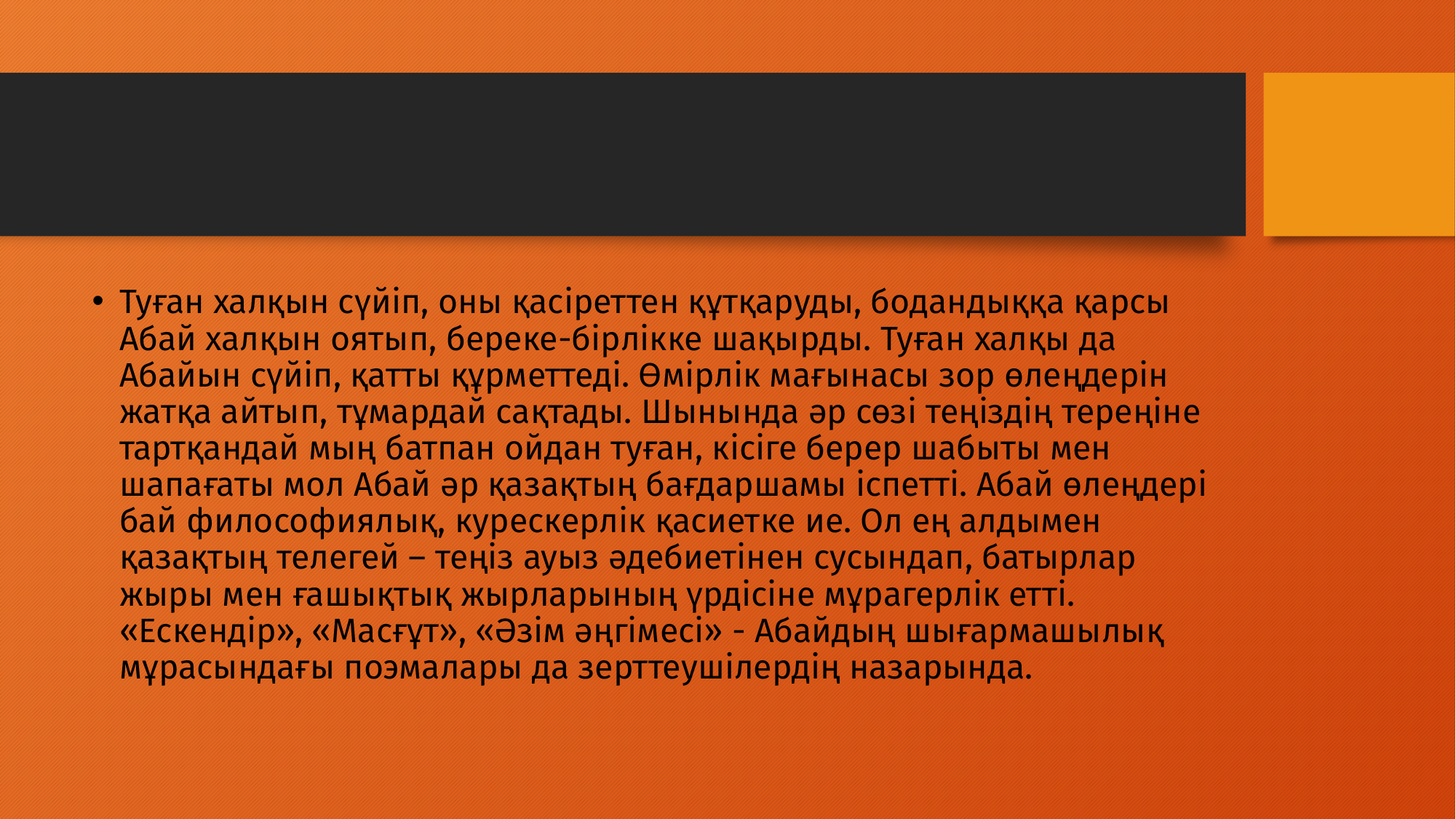

Туған халқын сүйіп, оны қасіреттен құтқаруды, бодандыққа қарсы Абай халқын оятып, береке-бірлікке шақырды. Туған халқы да Абайын сүйіп, қатты құрметтеді. Өмірлік мағынасы зор өлеңдерін жатқа айтып, тұмардай сақтады. Шынында әр сөзі теңіздің тереңіне тартқандай мың батпан ойдан туған, кісіге берер шабыты мен шапағаты мол Абай әр қазақтың бағдаршамы іспетті. Абай өлеңдері бай философиялық, курескерлік қасиетке ие. Ол ең алдымен қазақтың телегей – теңіз ауыз әдебиетінен сусындап, батырлар жыры мен ғашықтық жырларының үрдісіне мұрагерлік етті. «Ескендір», «Масғұт», «Әзім әңгімесі» - Абайдың шығармашылық мұрасындағы поэмалары да зерттеушілердің назарында.